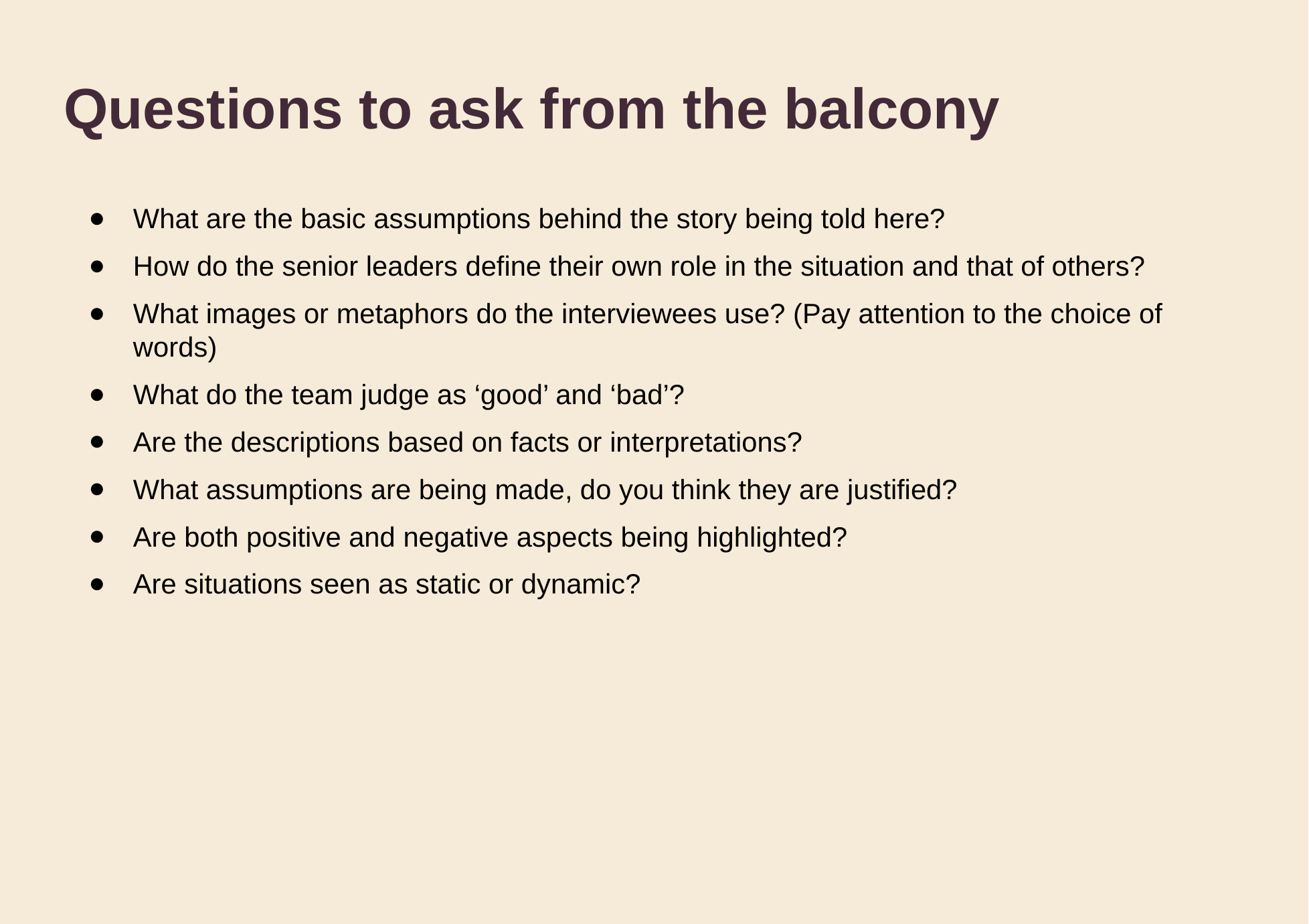

Questions to ask from the balcony

What are the basic assumptions behind the story being told here?
How do the senior leaders define their own role in the situation and that of others?
What images or metaphors do the interviewees use? (Pay attention to the choice of words)
What do the team judge as ‘good’ and ‘bad’?
Are the descriptions based on facts or interpretations?
What assumptions are being made, do you think they are justified?
Are both positive and negative aspects being highlighted?
Are situations seen as static or dynamic?